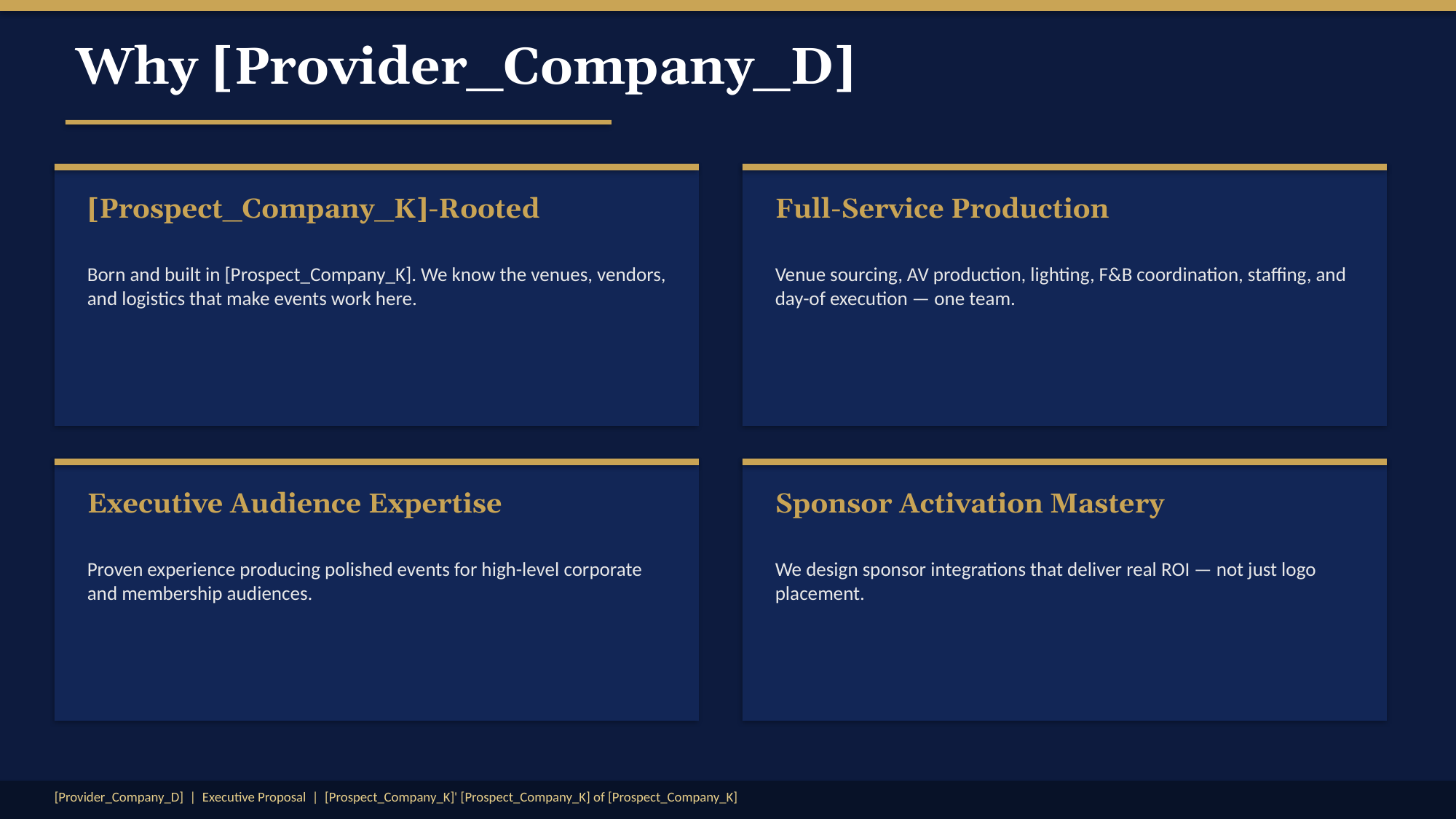

Why [Provider_Company_D]

[Prospect_Company_K]-Rooted
Full-Service Production
Born and built in [Prospect_Company_K]. We know the venues, vendors, and logistics that make events work here.
Venue sourcing, AV production, lighting, F&B coordination, staffing, and day-of execution — one team.

Executive Audience Expertise
Sponsor Activation Mastery
Proven experience producing polished events for high-level corporate and membership audiences.
We design sponsor integrations that deliver real ROI — not just logo placement.

[Provider_Company_D]  |  Executive Proposal  |  [Prospect_Company_K]' [Prospect_Company_K] of [Prospect_Company_K]